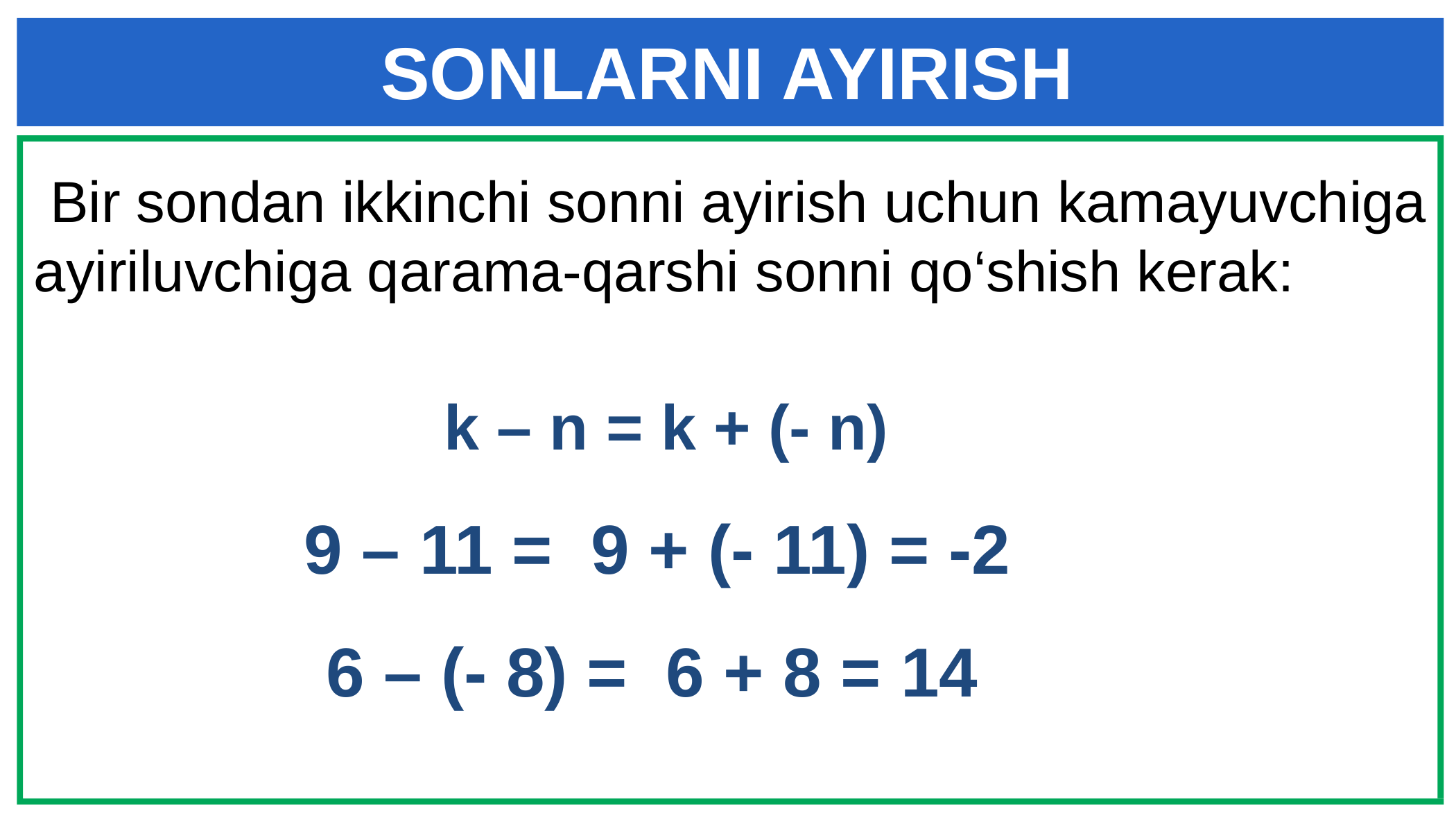

SONLARNI AYIRISH
 Bir sondan ikkinchi sonni ayirish uchun kamayuvchiga ayiriluvchiga qarama-qarshi sonni qo‘shish kerak:
 k – n = k + (- n)
9 – 11 =  9 + (- 11) = -2
6 – (- 8) =  6 + 8 = 14